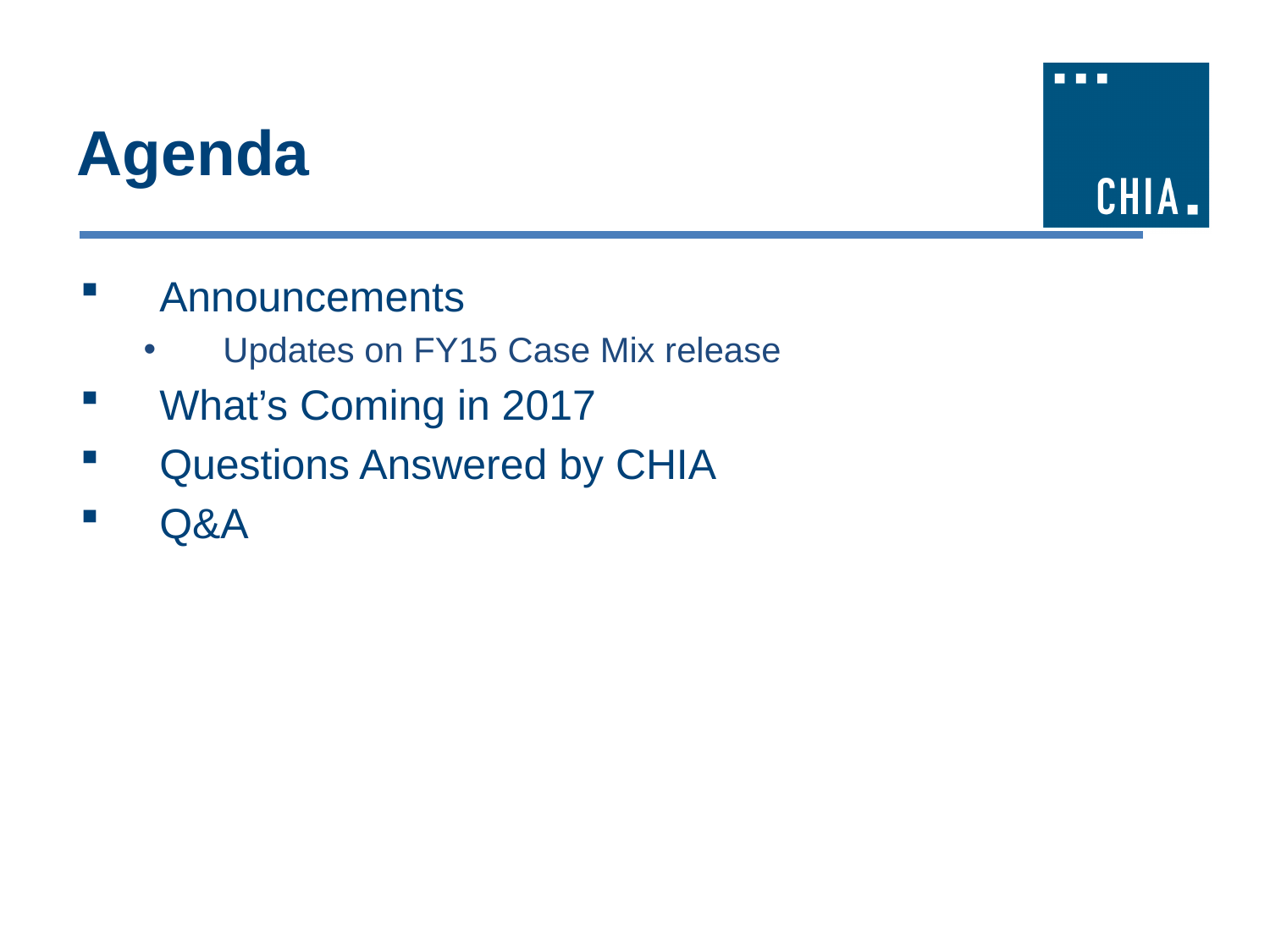

# Agenda
Announcements
Updates on FY15 Case Mix release
What’s Coming in 2017
Questions Answered by CHIA
Q&A